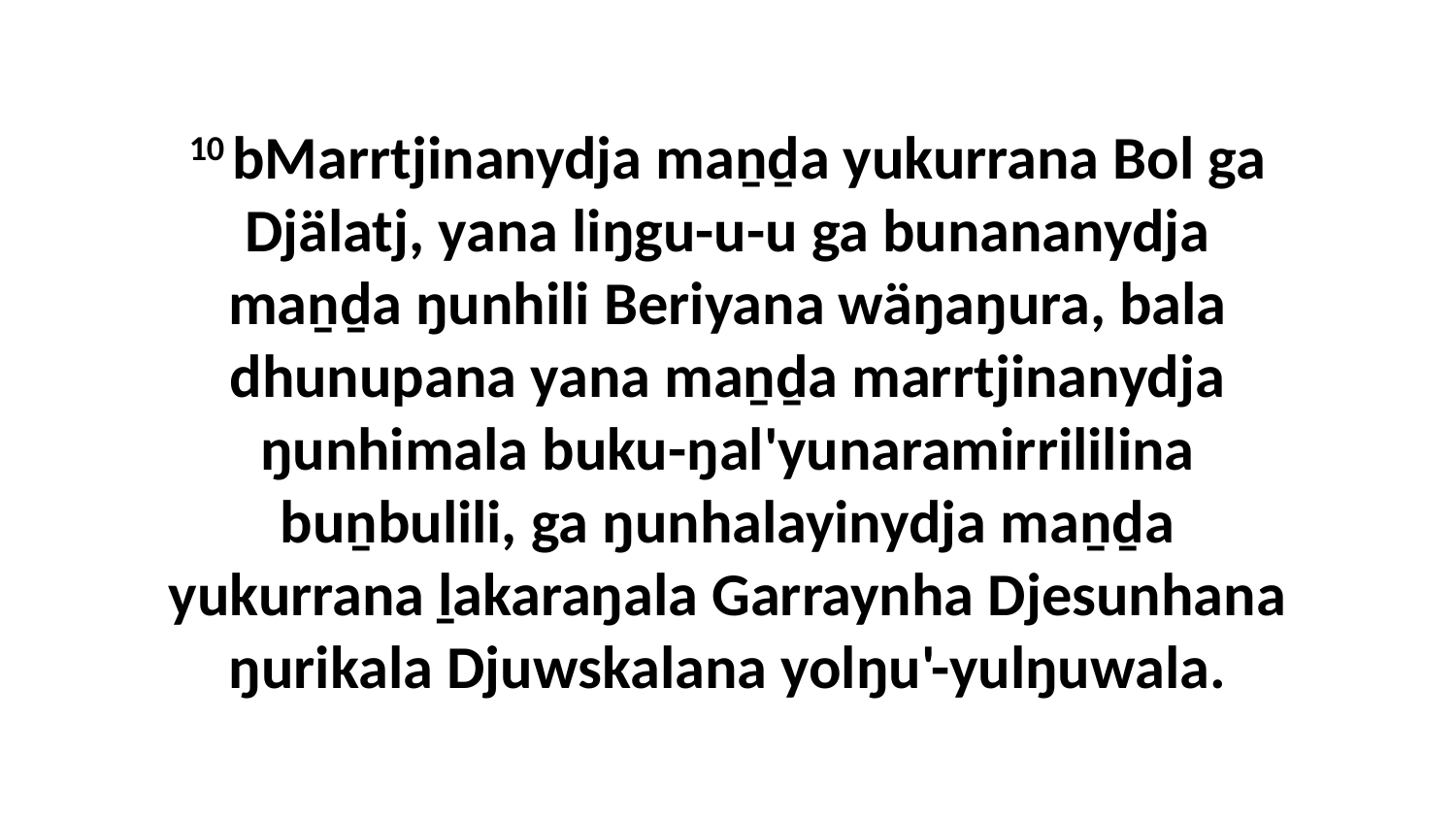

10 bMarrtjinanydja maṉḏa yukurrana Bol ga Djälatj, yana liŋgu-u-u ga bunananydja maṉḏa ŋunhili Beriyana wäŋaŋura, bala dhunupana yana maṉḏa marrtjinanydja ŋunhimala buku-ŋal'yunaramirrililina buṉbulili, ga ŋunhalayinydja maṉḏa yukurrana ḻakaraŋala Garraynha Djesunhana ŋurikala Djuwskalana yolŋu'-yulŋuwala.